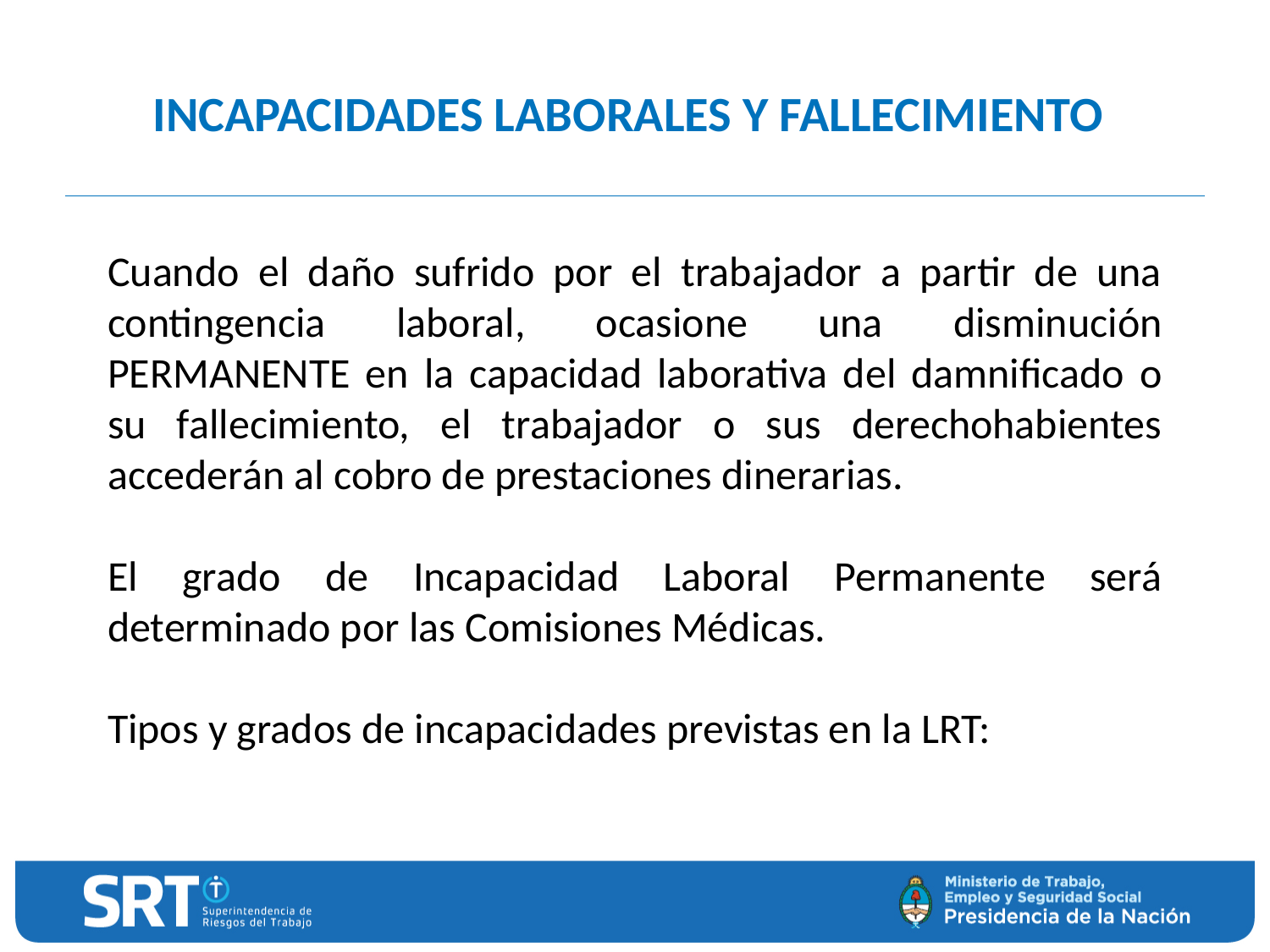

# INCAPACIDADES LABORALES Y FALLECIMIENTO

Cuando el daño sufrido por el trabajador a partir de una contingencia laboral, ocasione una disminución PERMANENTE en la capacidad laborativa del damnificado o su fallecimiento, el trabajador o sus derechohabientes accederán al cobro de prestaciones dinerarias.

El grado de Incapacidad Laboral Permanente será determinado por las Comisiones Médicas.

Tipos y grados de incapacidades previstas en la LRT: